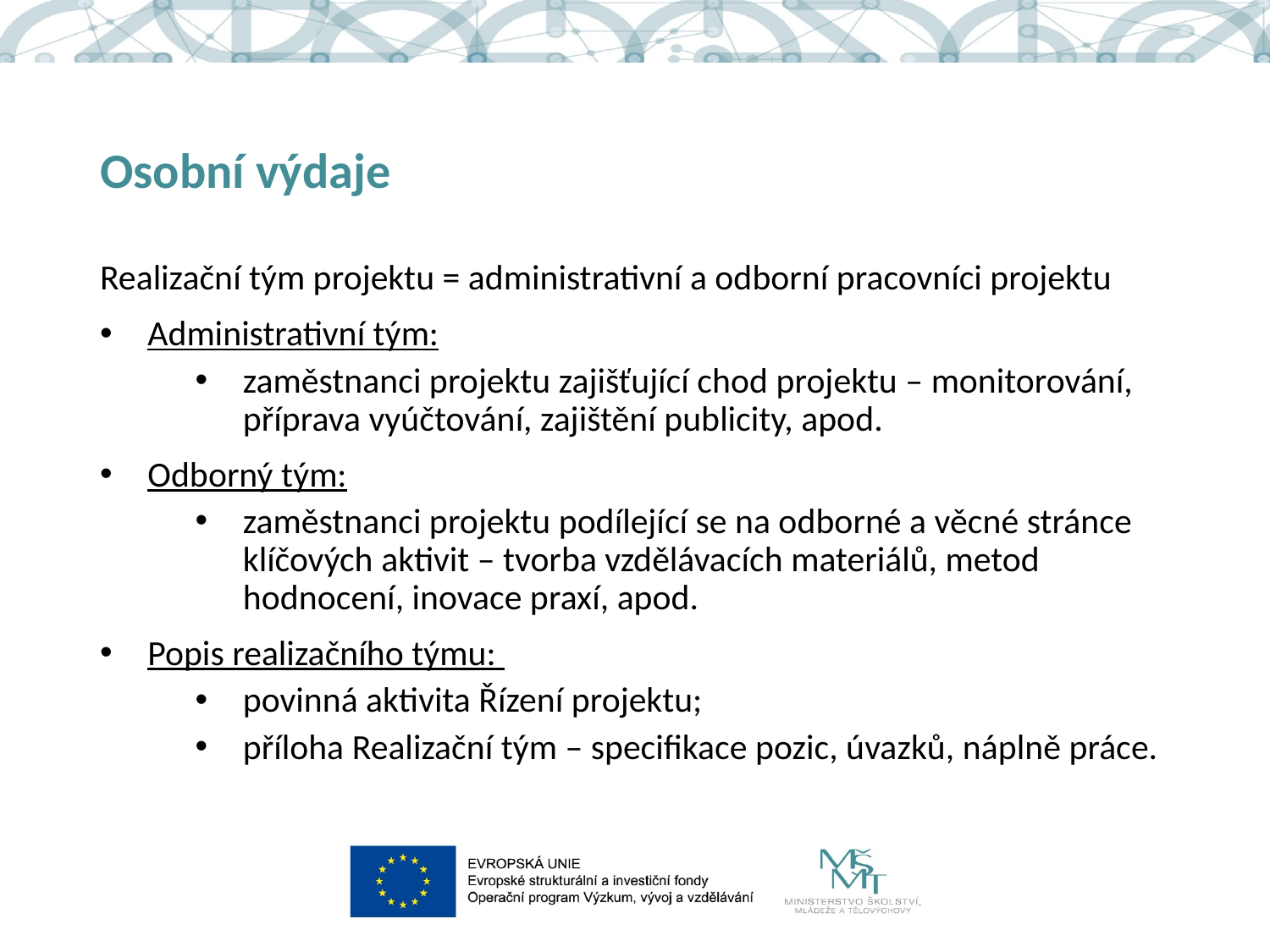

# Osobní výdaje
Realizační tým projektu = administrativní a odborní pracovníci projektu
Administrativní tým:
zaměstnanci projektu zajišťující chod projektu – monitorování, příprava vyúčtování, zajištění publicity, apod.
Odborný tým:
zaměstnanci projektu podílející se na odborné a věcné stránce klíčových aktivit – tvorba vzdělávacích materiálů, metod hodnocení, inovace praxí, apod.
Popis realizačního týmu:
povinná aktivita Řízení projektu;
příloha Realizační tým – specifikace pozic, úvazků, náplně práce.